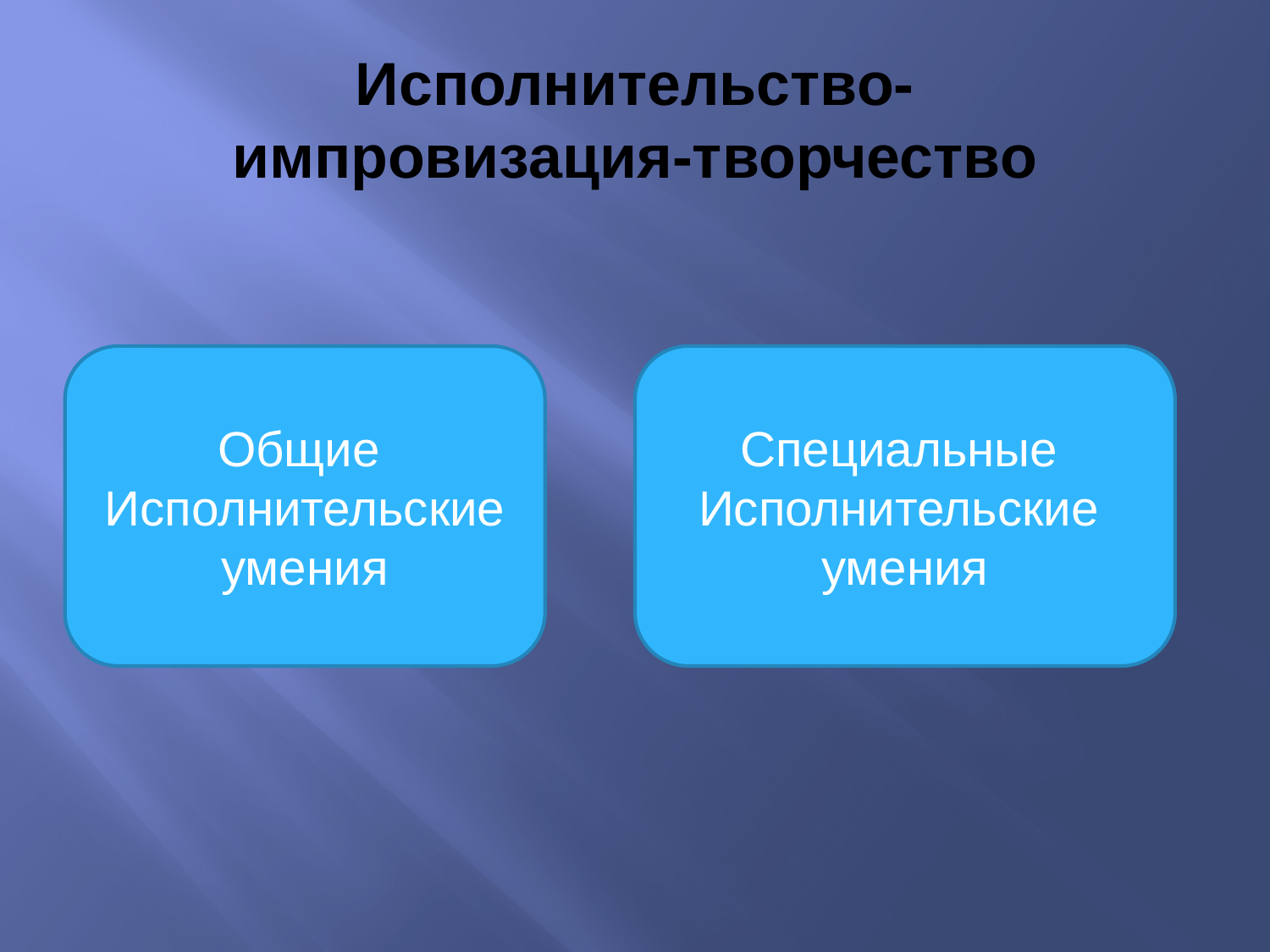

# Исполнительство- импровизация-творчество
Общие
Исполнительские
умения
Специальные
Исполнительские
умения
Специальные
исполнительские
умения
Общие
исполнительские
умения